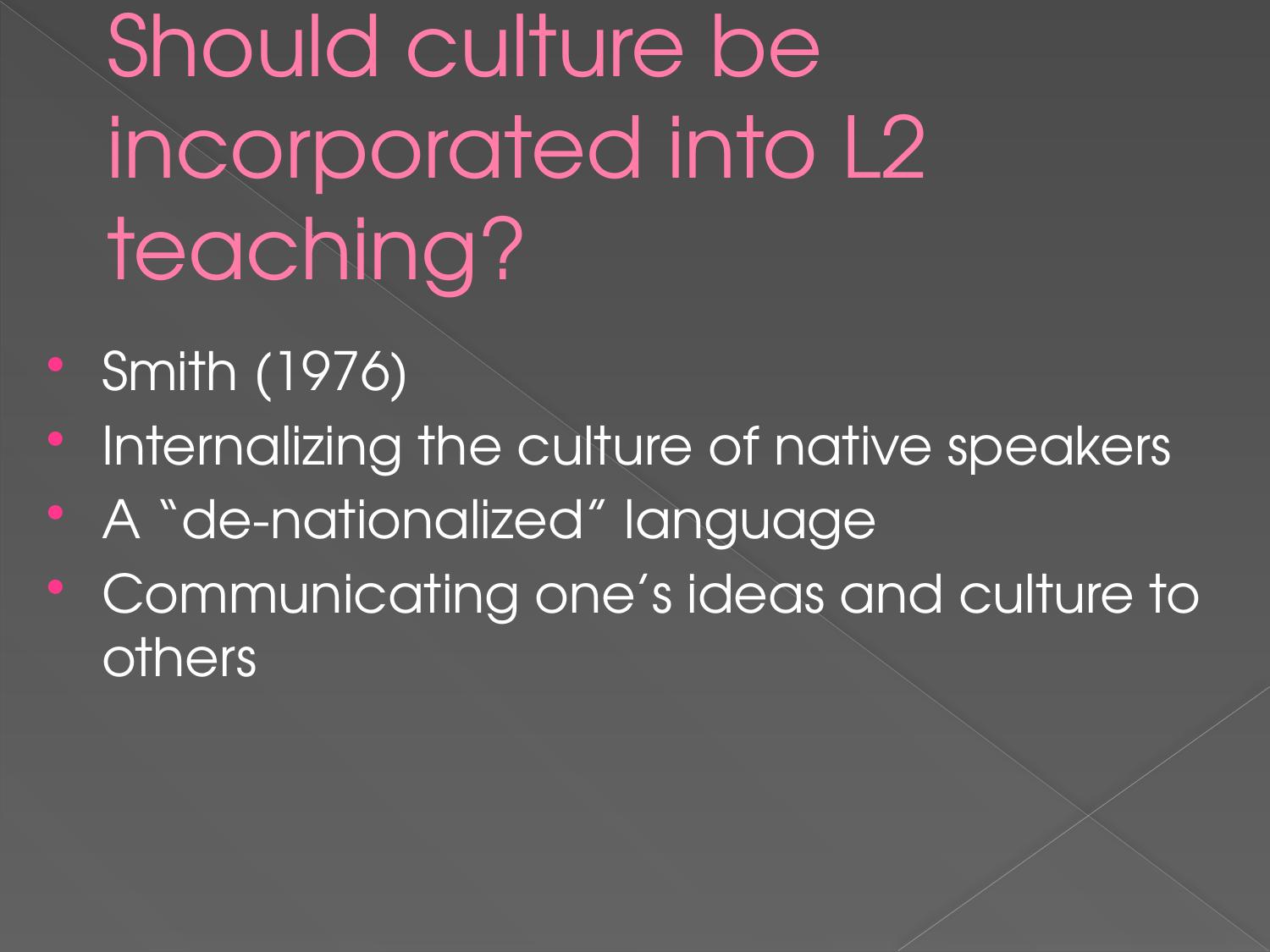

# Should culture be incorporated into L2 teaching?

Smith (1976)
Internalizing the culture of native speakers
A “de-nationalized” language
Communicating one’s ideas and culture to others